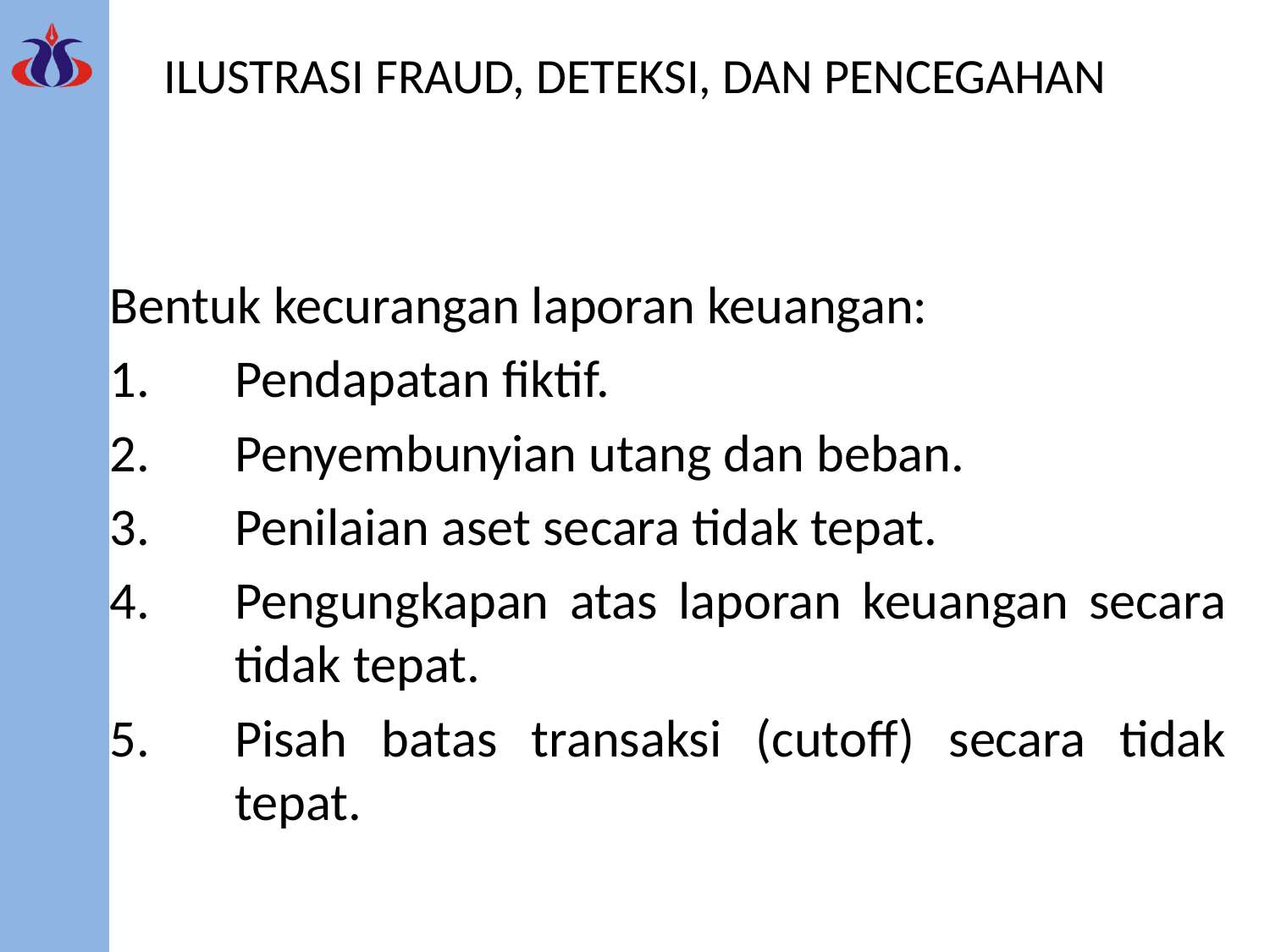

# ILUSTRASI FRAUD, DETEKSI, DAN PENCEGAHAN
Bentuk kecurangan laporan keuangan:
Pendapatan fiktif.
Penyembunyian utang dan beban.
Penilaian aset secara tidak tepat.
Pengungkapan atas laporan keuangan secara tidak tepat.
Pisah batas transaksi (cutoff) secara tidak tepat.